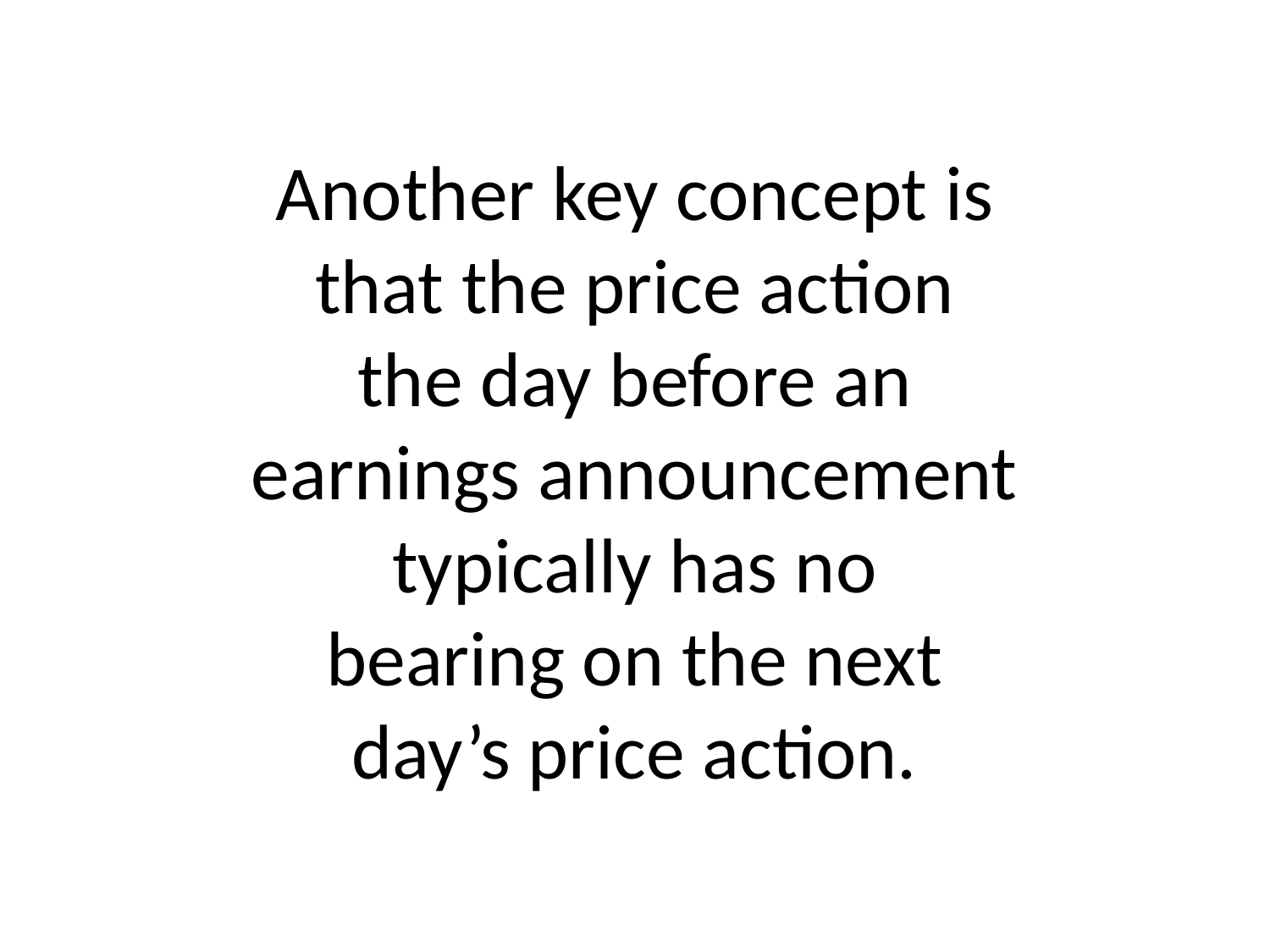

# Another key concept is that the price action the day before an earnings announcement typically has no bearing on the next day’s price action.